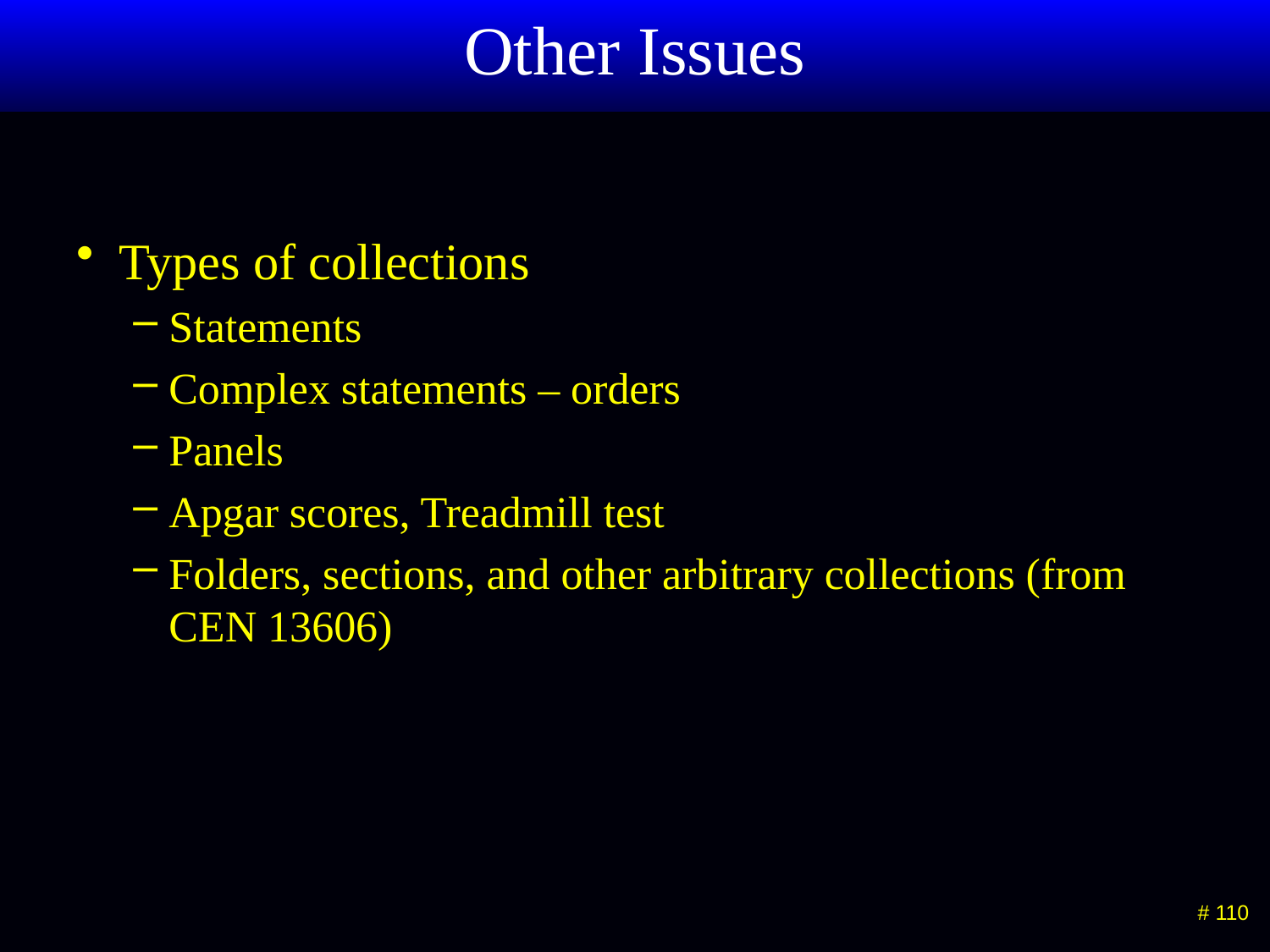

# Other Issues
Types of collections
Statements
Complex statements – orders
Panels
Apgar scores, Treadmill test
Folders, sections, and other arbitrary collections (from CEN 13606)
  # 110